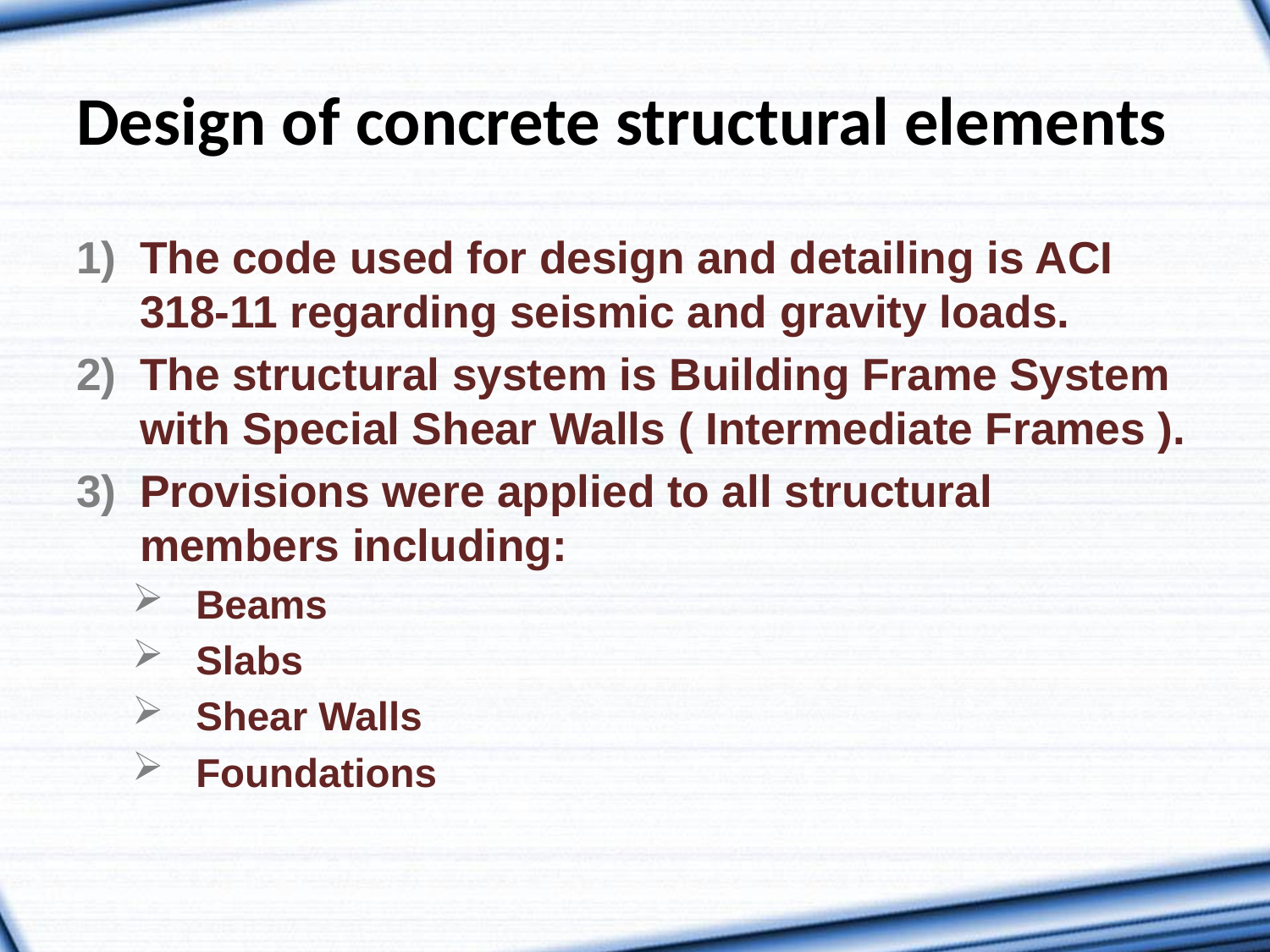

# Design of concrete structural elements
The code used for design and detailing is ACI 318-11 regarding seismic and gravity loads.
The structural system is Building Frame System with Special Shear Walls ( Intermediate Frames ).
Provisions were applied to all structural members including:
Beams
Slabs
Shear Walls
Foundations